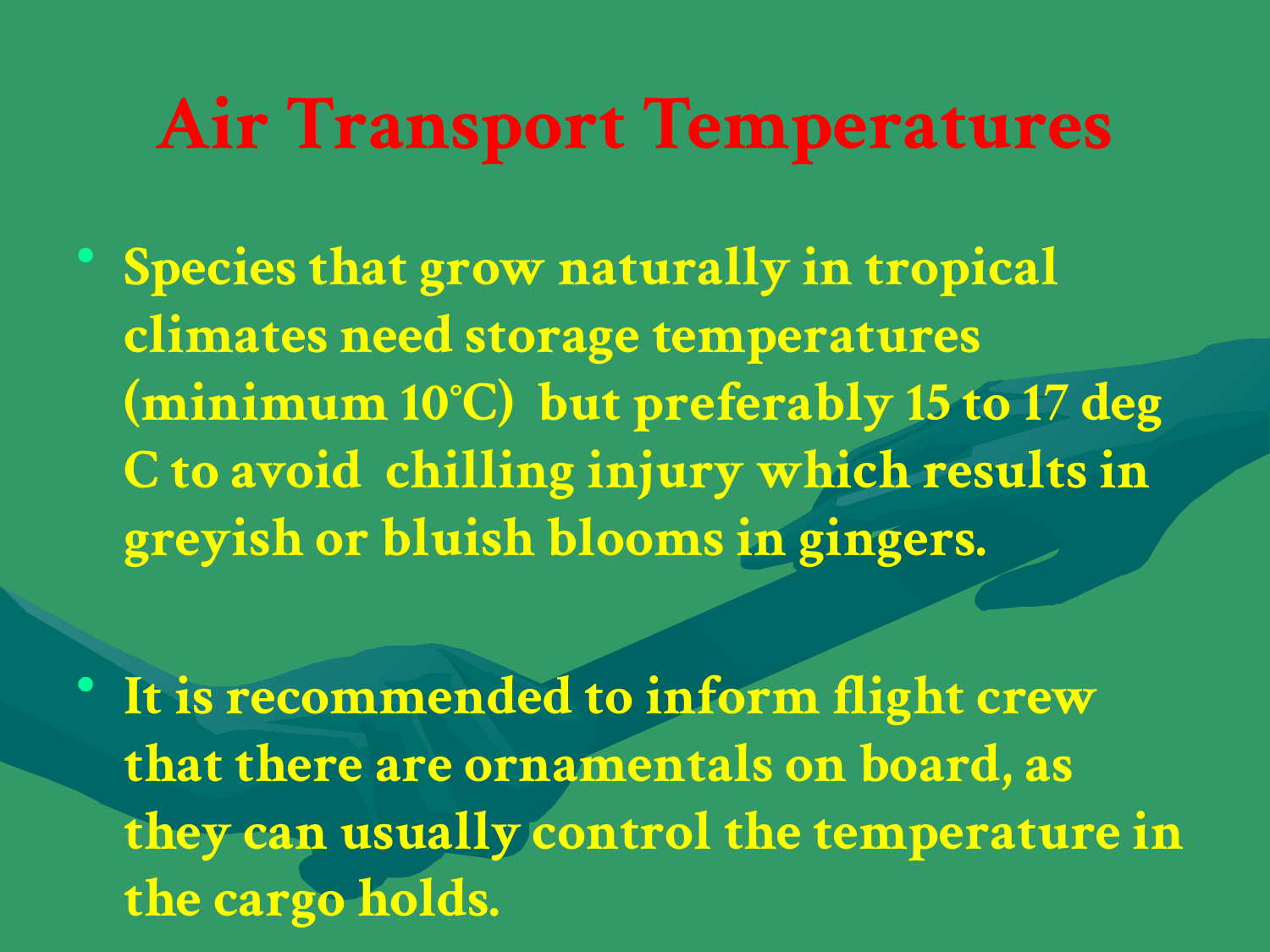

# Air Transport Temperatures
Species that grow naturally in tropical climates need storage temperatures (minimum 10°C)  but preferably 15 to 17 deg C to avoid  chilling injury which results in greyish or bluish blooms in gingers.

It is recommended to inform flight crew that there are ornamentals on board, as they can usually control the temperature in the cargo holds.